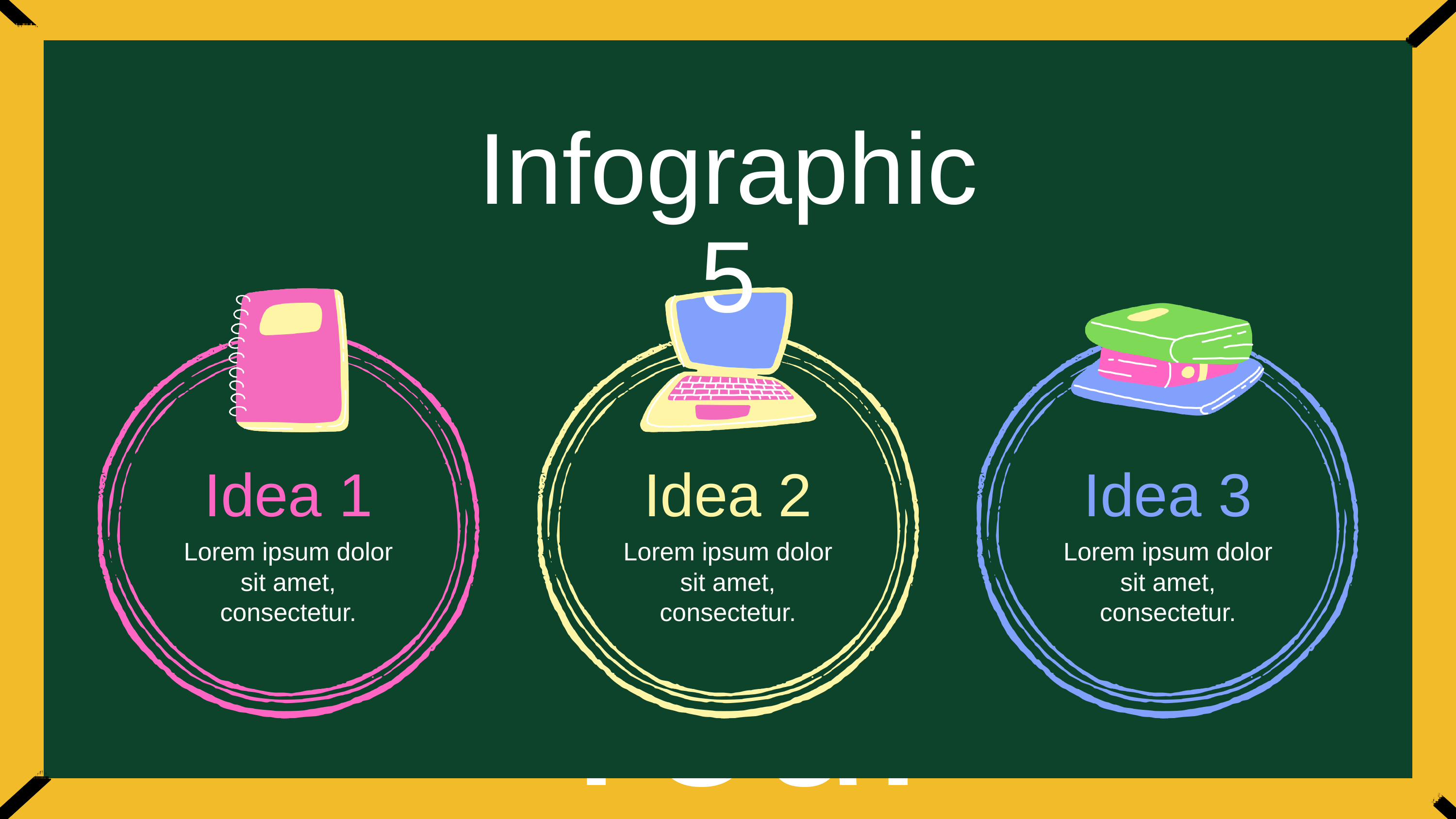

Infographic 5

Idea 1
Idea 2
Idea 3
Lorem ipsum dolor sit amet, consectetur.
Lorem ipsum dolor sit amet, consectetur.
Lorem ipsum dolor sit amet, consectetur.